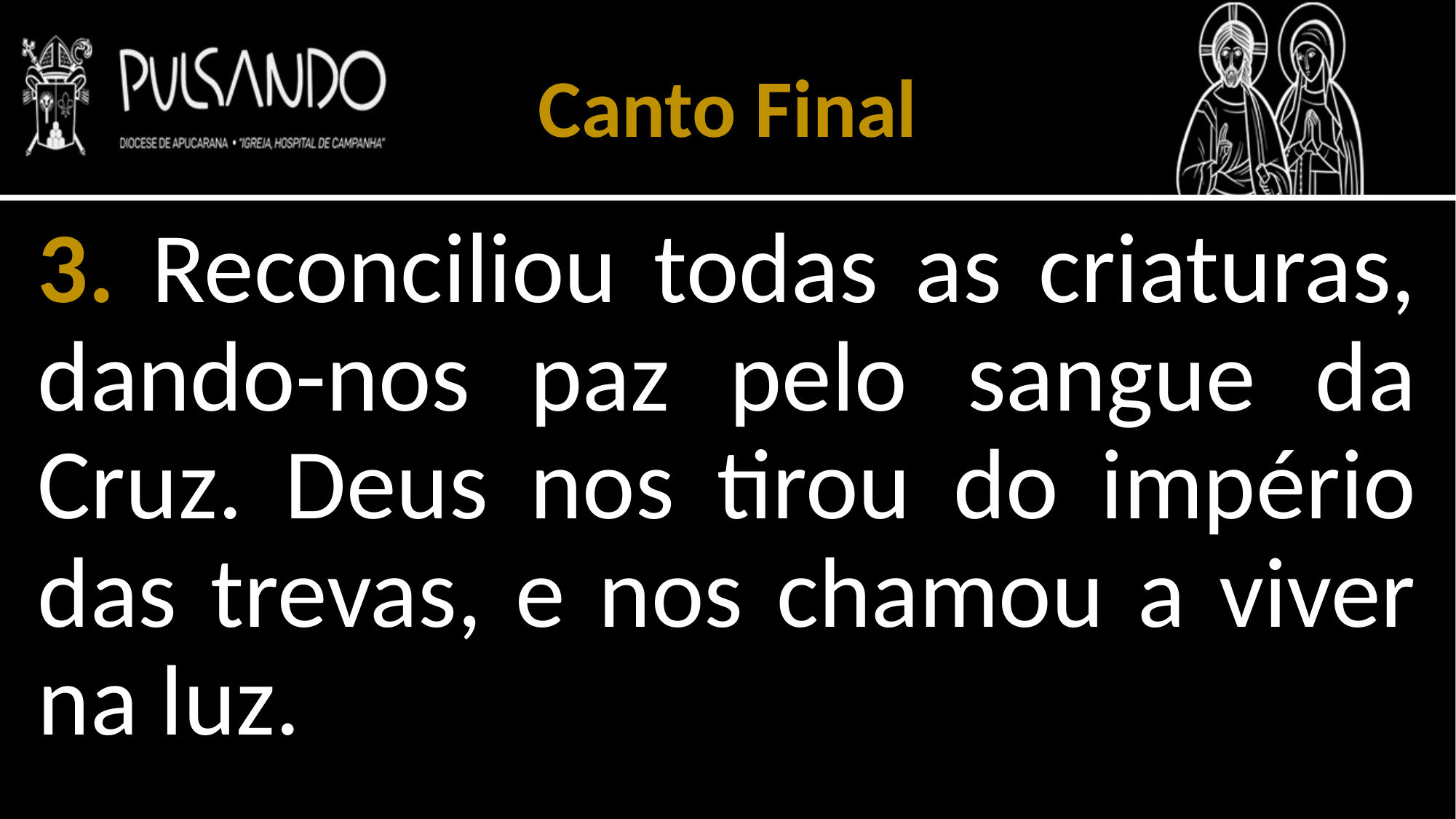

Canto Final
3. Reconciliou todas as criaturas, dando-nos paz pelo sangue da Cruz. Deus nos tirou do império das trevas, e nos chamou a viver na luz.